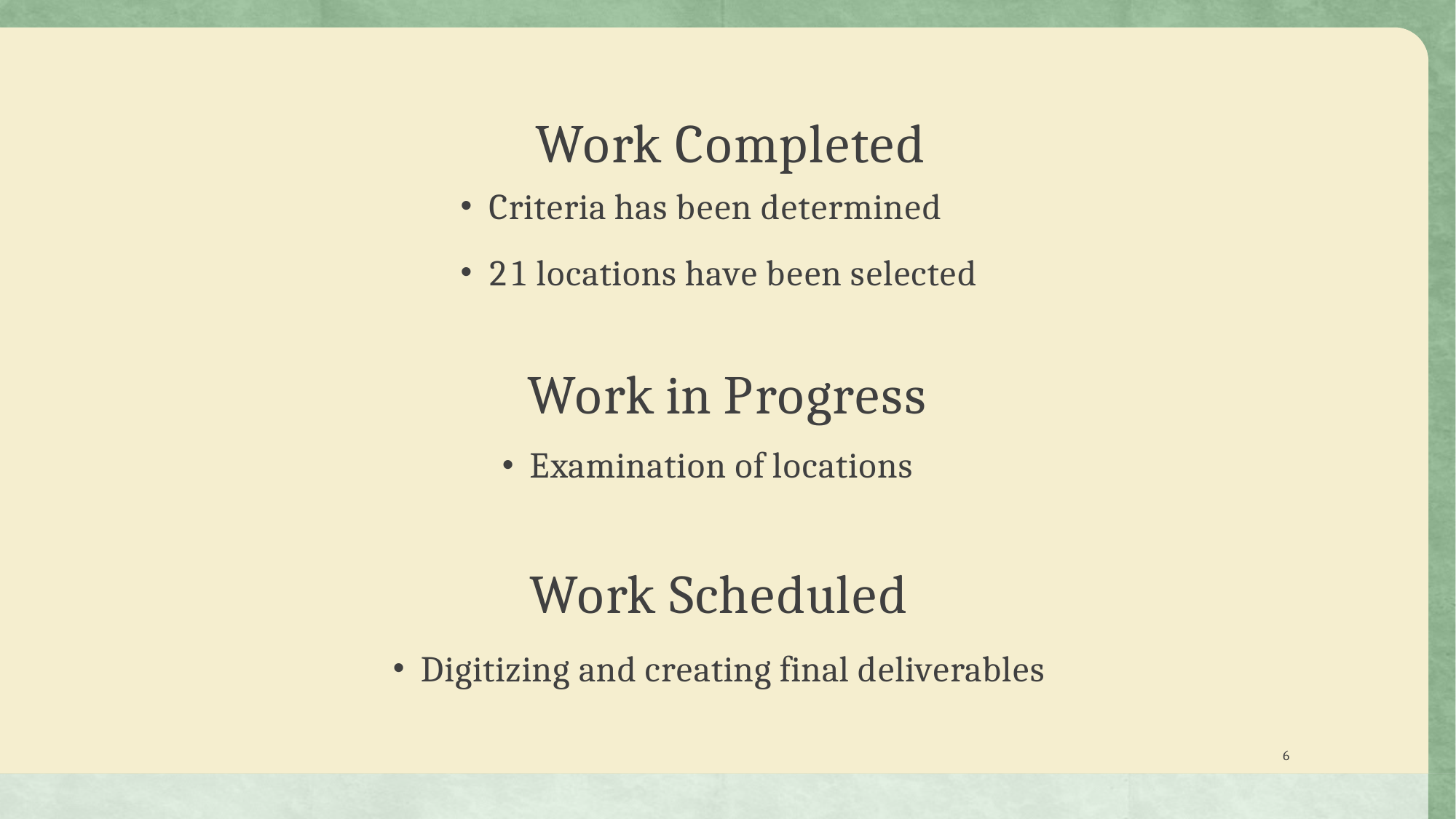

# Work Completed
Criteria has been determined
21 locations have been selected
Work in Progress
Examination of locations
Work Scheduled
Digitizing and creating final deliverables
6